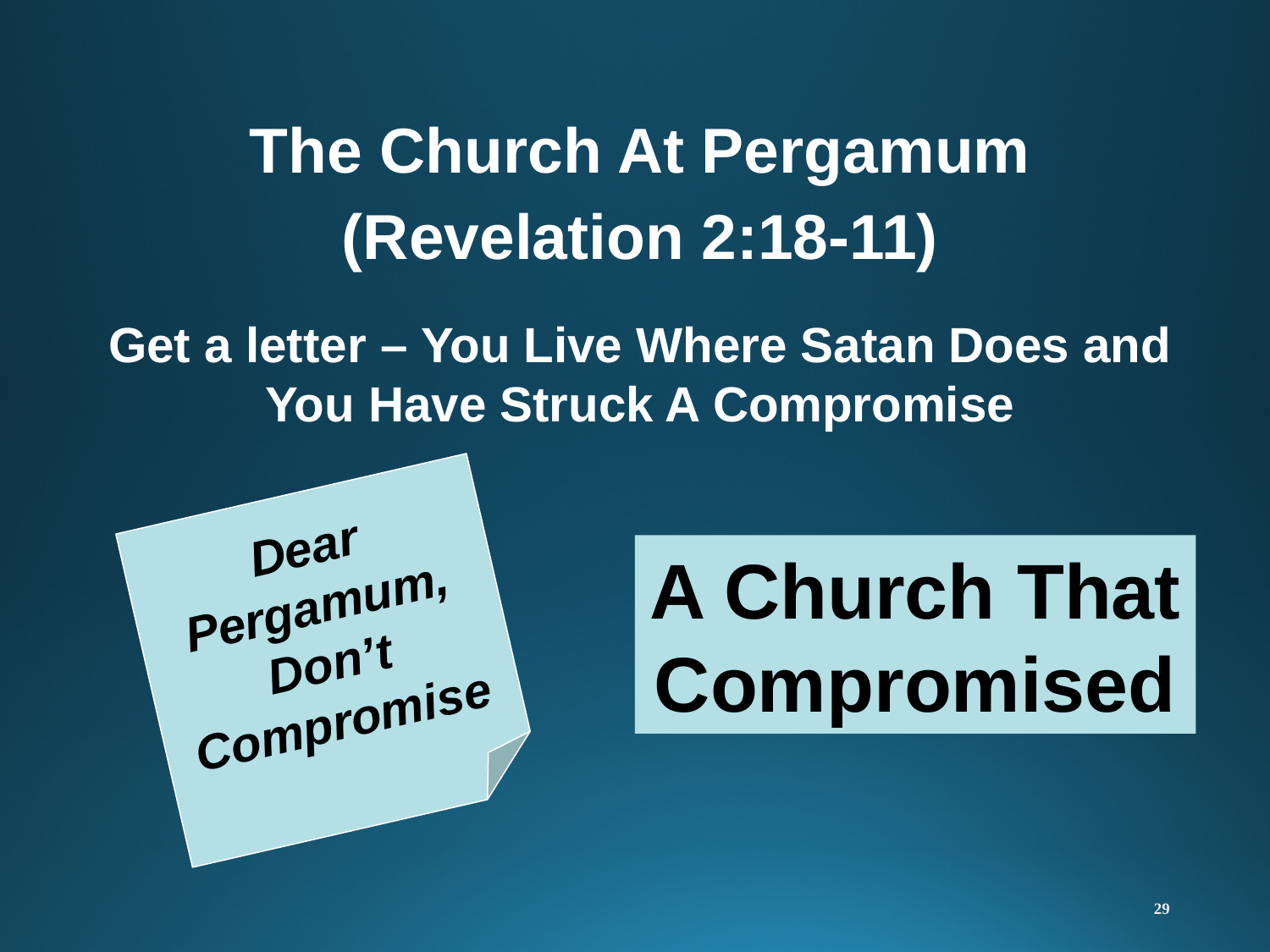

The Church At Pergamum
(Revelation 2:18-11)
Get a letter – You Live Where Satan Does and You Have Struck A Compromise
Dear Pergamum,
Don’t Compromise
A Church That Compromised
29